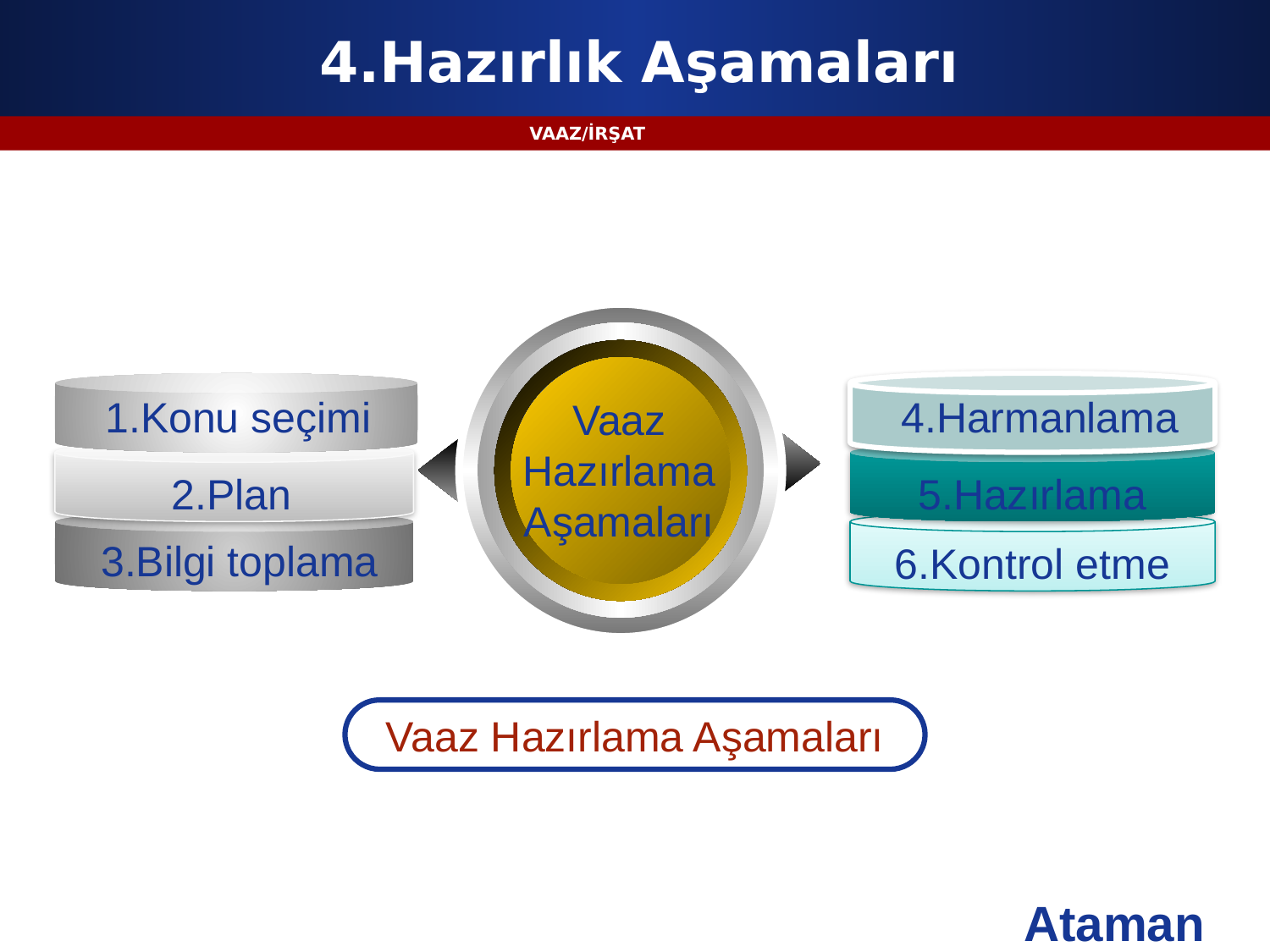

# 4.Hazırlık Aşamaları
VAAZ/İRŞAT

4.Harmanlama

1.Konu seçimi

Vaaz Hazırlama Aşamaları

2.Plan

5.Hazırlama

3.Bilgi toplama

6.Kontrol etme

Vaaz Hazırlama Aşamaları
Ataman